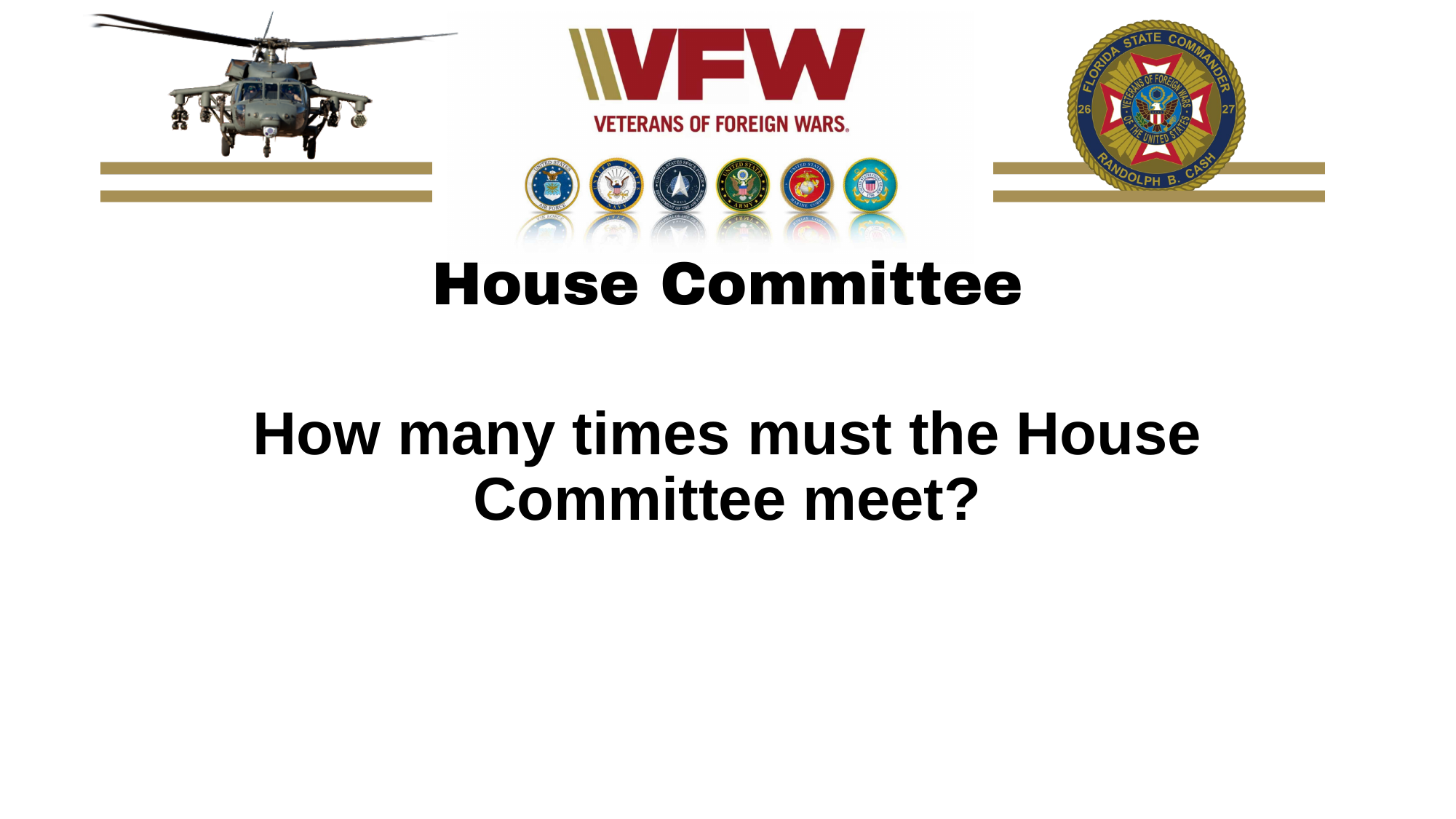

# House Committee
How many times must the House Committee meet?